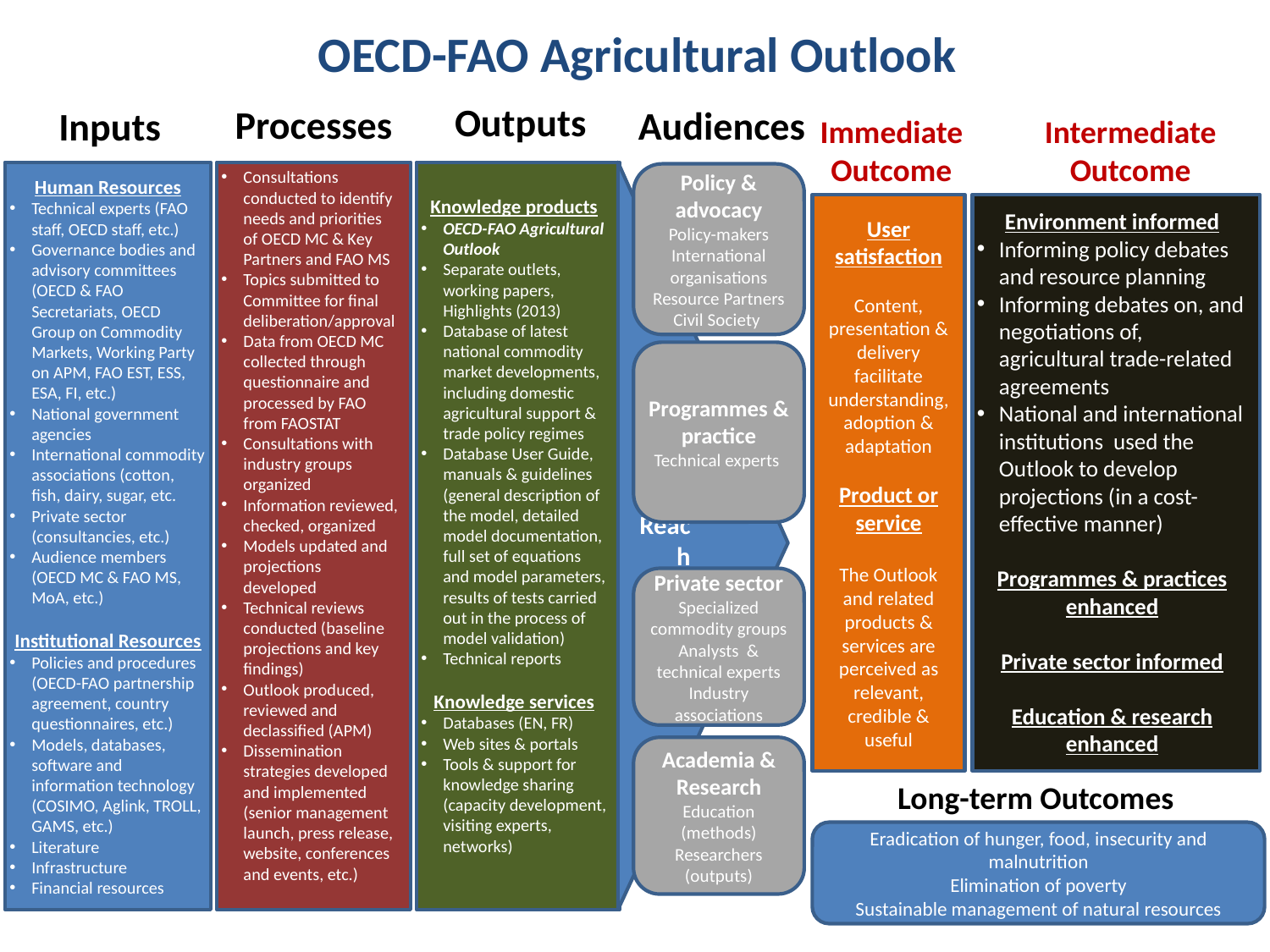

OECD-FAO Agricultural Outlook
Outputs
Processes
Audiences
Inputs
Intermediate Outcome
Immediate Outcome
Human Resources
Technical experts (FAO staff, OECD staff, etc.)
Governance bodies and advisory committees (OECD & FAO Secretariats, OECD Group on Commodity Markets, Working Party on APM, FAO EST, ESS, ESA, FI, etc.)
National government agencies
International commodity associations (cotton, fish, dairy, sugar, etc.
Private sector (consultancies, etc.)
Audience members (OECD MC & FAO MS, MoA, etc.)

Institutional Resources
Policies and procedures (OECD-FAO partnership agreement, country questionnaires, etc.)
Models, databases, software and information technology (COSIMO, Aglink, TROLL, GAMS, etc.)
Literature
Infrastructure
Financial resources

Consultations conducted to identify needs and priorities of OECD MC & Key Partners and FAO MS
Topics submitted to Committee for final deliberation/approval
Data from OECD MC collected through questionnaire and processed by FAO from FAOSTAT
Consultations with industry groups organized
Information reviewed, checked, organized
Models updated and projections developed
Technical reviews conducted (baseline projections and key findings)
Outlook produced, reviewed and declassified (APM)
Dissemination strategies developed and implemented (senior management launch, press release, website, conferences and events, etc.)

Knowledge products
OECD-FAO Agricultural Outlook
Separate outlets, working papers, Highlights (2013)
Database of latest national commodity market developments, including domestic agricultural support & trade policy regimes
Database User Guide, manuals & guidelines (general description of the model, detailed model documentation, full set of equations and model parameters, results of tests carried out in the process of model validation)
Technical reports

Knowledge services
Databases (EN, FR)
Web sites & portals
Tools & support for knowledge sharing (capacity development, visiting experts, networks)

Policy & advocacy
Policy-makers
International organisations
Resource Partners
Civil Society
User satisfaction

Content, presentation & delivery facilitate understanding, adoption & adaptation

Product or service

The Outlook and related products & services are perceived as relevant, credible & useful
Environment informed
Informing policy debates and resource planning
Informing debates on, and negotiations of, agricultural trade-related agreements
National and international institutions  used the Outlook to develop projections (in a cost-effective manner)

Programmes & practices enhanced

Private sector informed

Education & research enhanced
Programmes & practice
Technical experts
Reach
Private sector
Specialized commodity groups
Analysts  & technical experts
Industry associations
Academia & Research
Education (methods)
Researchers (outputs)
Long-term Outcomes
Eradication of hunger, food, insecurity and malnutrition
Elimination of poverty
Sustainable management of natural resources